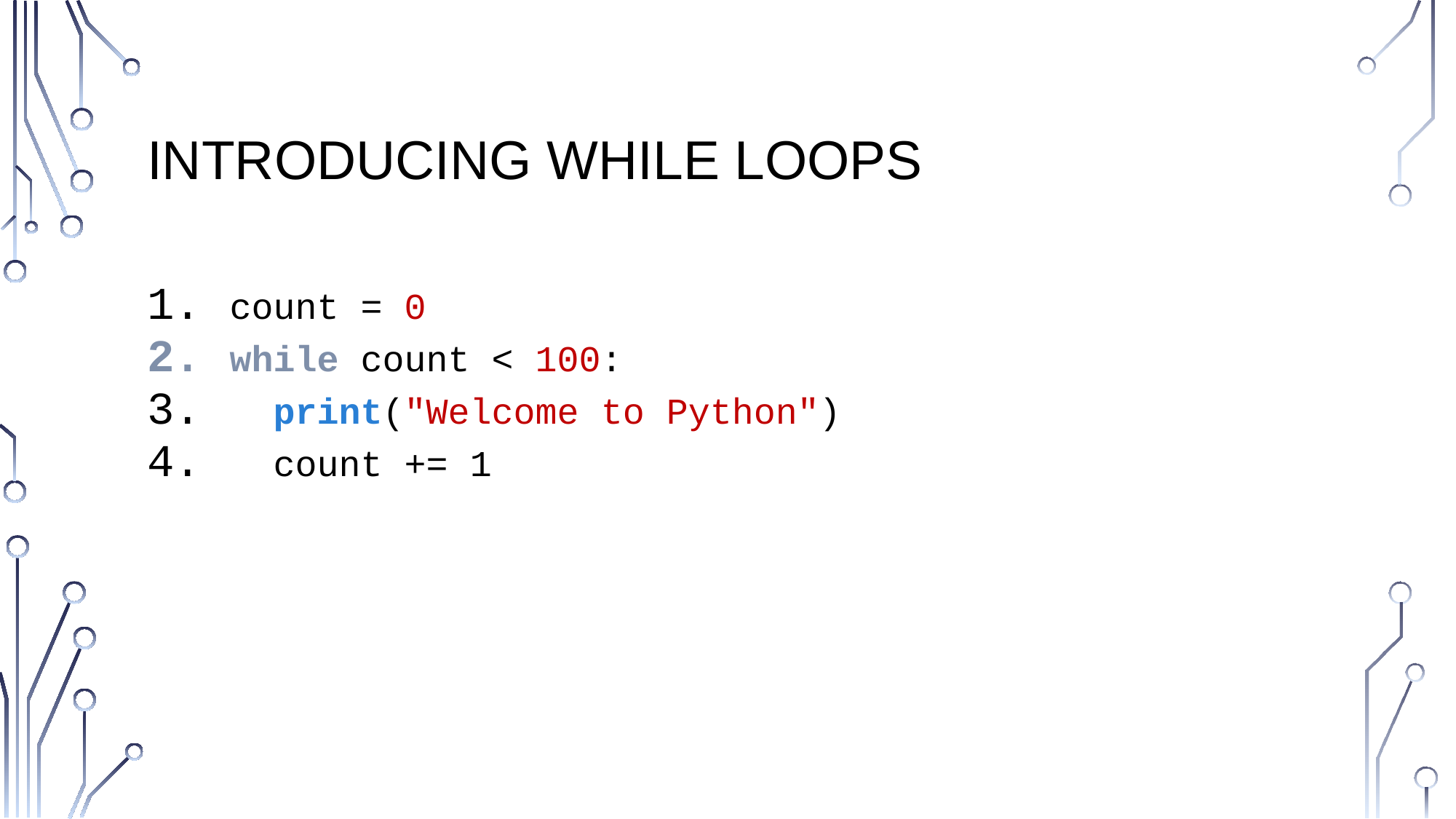

# Introducing while Loops

count = 0
while count < 100:
  print("Welcome to Python")
  count += 1